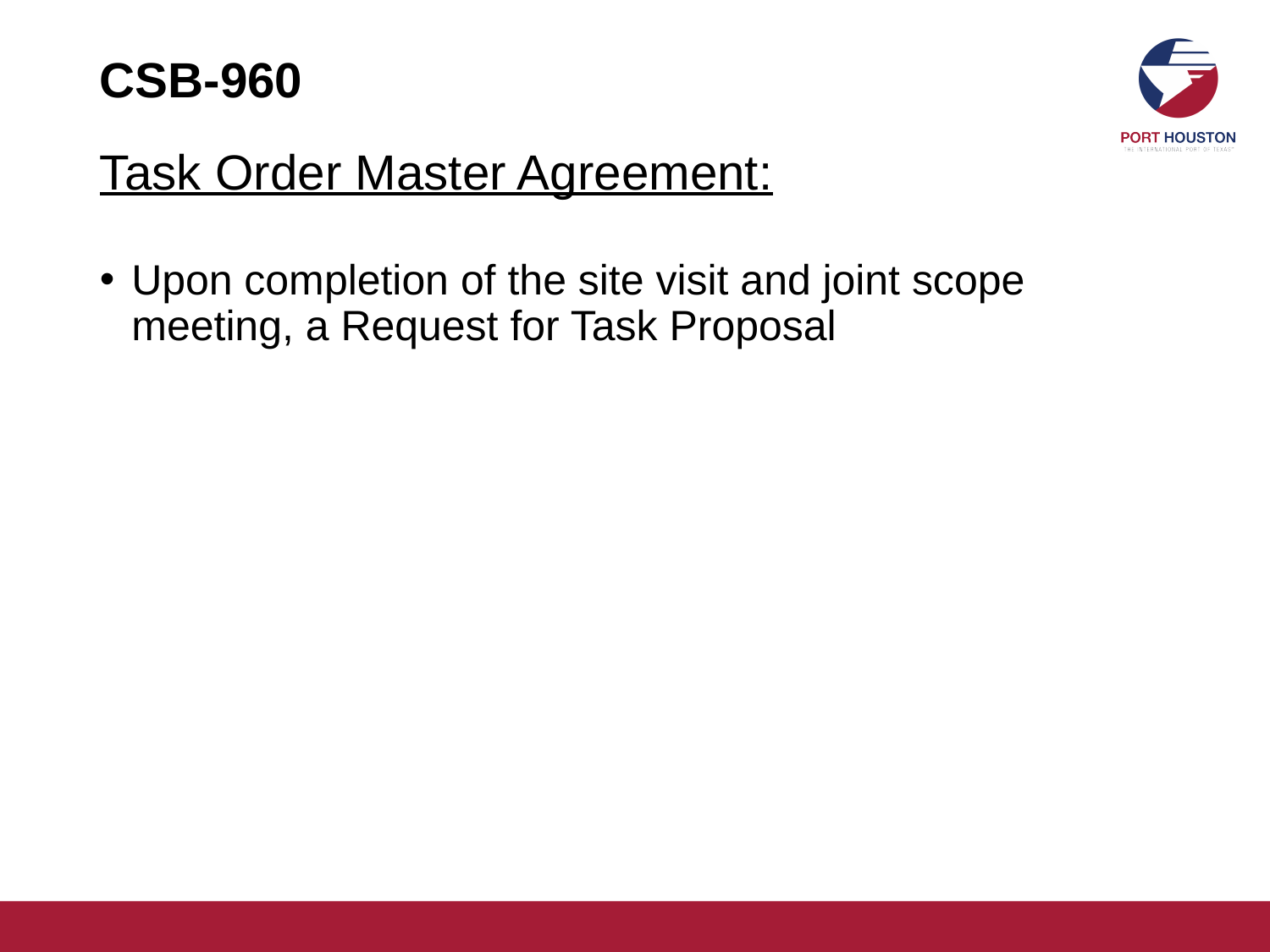

# CSB-960
Task Order Master Agreement:

Upon completion of the site visit and joint scope meeting, a Request for Task Proposal